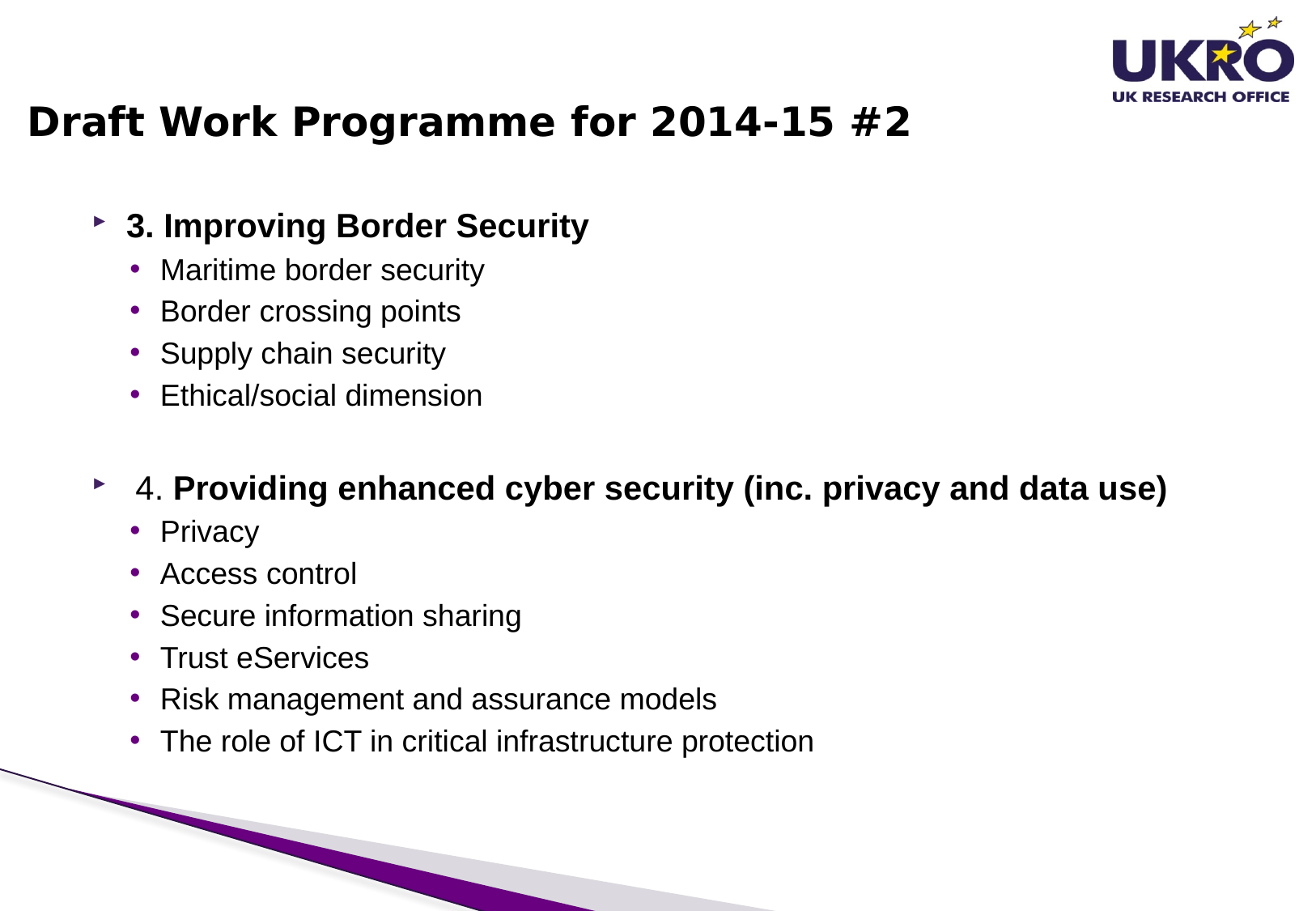

# Draft Work Programme for 2014-15 #2

3. Improving Border Security
Maritime border security
Border crossing points
Supply chain security
Ethical/social dimension

 4. Providing enhanced cyber security (inc. privacy and data use)
Privacy
Access control
Secure information sharing
Trust eServices
Risk management and assurance models
The role of ICT in critical infrastructure protection